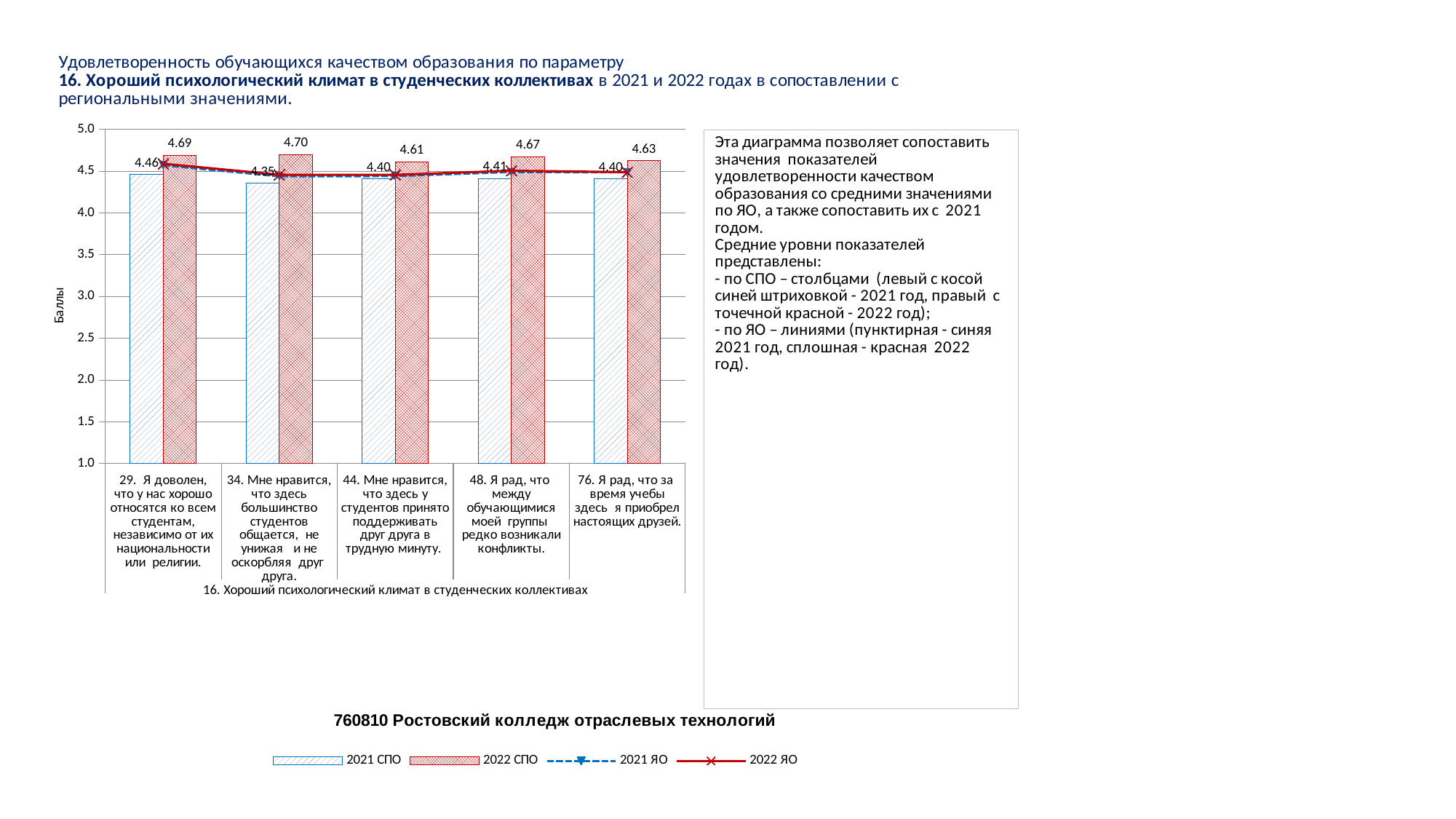

### Chart

| Category | 2021 СПО | 2022 СПО | 2021 ЯО | 2022 ЯО |
|---|---|---|---|---|
| 29.  Я доволен, что у нас хорошо относятся ко всем студентам, независимо от их национальности или  религии. | 4.458015267175573 | 4.689814814814815 | 4.569733676263171 | 4.587961954548755 |
| 34. Мне нравится, что здесь большинство студентов общается,  не унижая   и не оскорбляя  друг  друга. | 4.354961832061068 | 4.699074074074074 | 4.438314112669045 | 4.4561823858273435 |
| 44. Мне нравится, что здесь у студентов принято поддерживать друг друга в трудную минуту.  | 4.404580152671755 | 4.611111111111111 | 4.440471251970464 | 4.4549480868365645 |
| 48. Я рад, что  между обучающимися моей  группы  редко возникали конфликты. | 4.408396946564886 | 4.671296296296297 | 4.489670621422053 | 4.504465258113701 |
| 76. Я рад, что за  время учебы здесь  я приобрел настоящих друзей. | 4.404580152671755 | 4.625 | 4.485522276611632 | 4.486894648950845 |